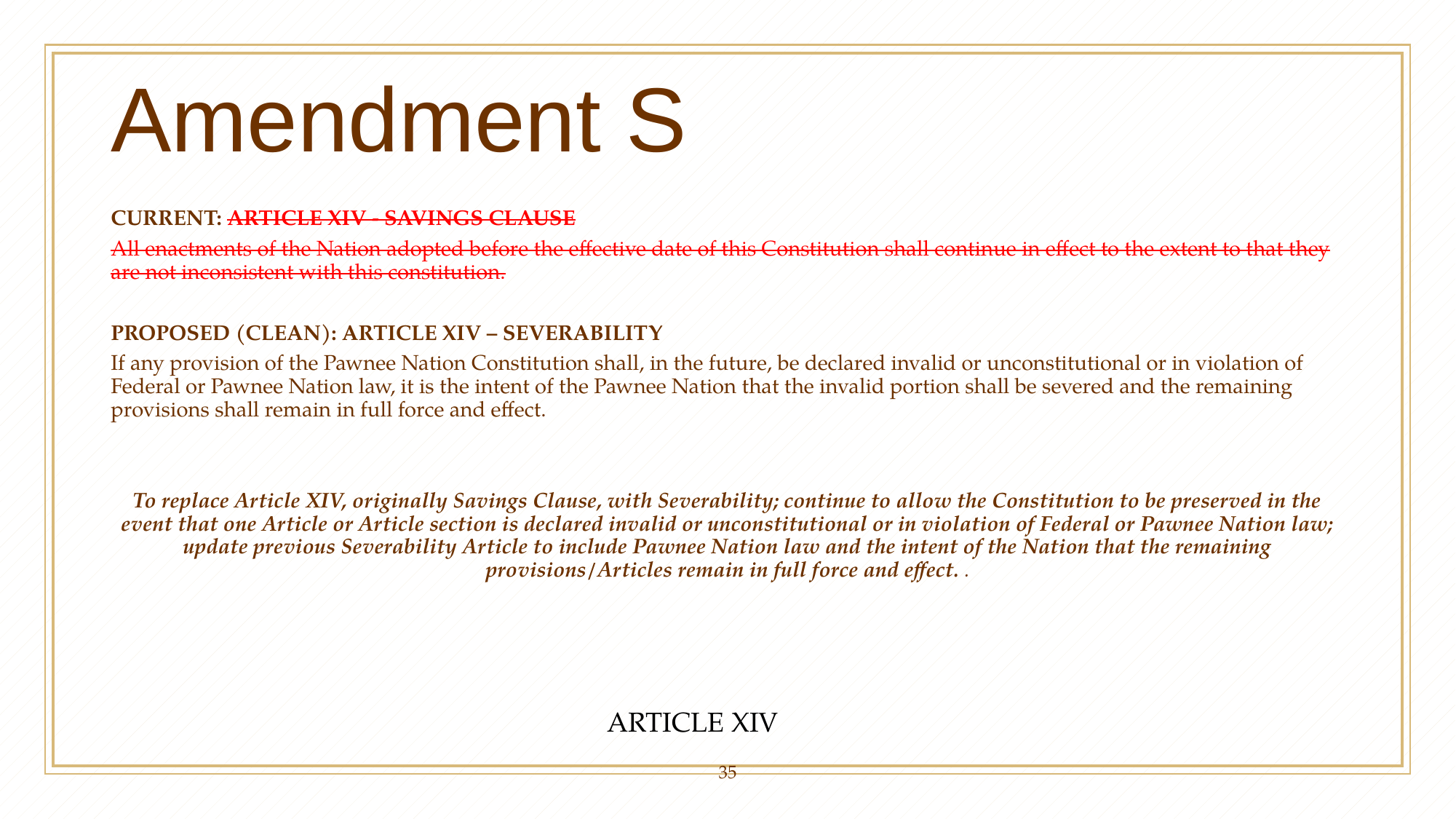

# Amendment S
CURRENT: ARTICLE XIV - SAVINGS CLAUSE
All enactments of the Nation adopted before the effective date of this Constitution shall continue in effect to the extent to that they are not inconsistent with this constitution.
PROPOSED (CLEAN): ARTICLE XIV – SEVERABILITY
If any provision of the Pawnee Nation Constitution shall, in the future, be declared invalid or unconstitutional or in violation of Federal or Pawnee Nation law, it is the intent of the Pawnee Nation that the invalid portion shall be severed and the remaining provisions shall remain in full force and effect.

To replace Article XIV, originally Savings Clause, with Severability; continue to allow the Constitution to be preserved in the event that one Article or Article section is declared invalid or unconstitutional or in violation of Federal or Pawnee Nation law; update previous Severability Article to include Pawnee Nation law and the intent of the Nation that the remaining provisions/Articles remain in full force and effect. .​
ARTICLE XIV
35